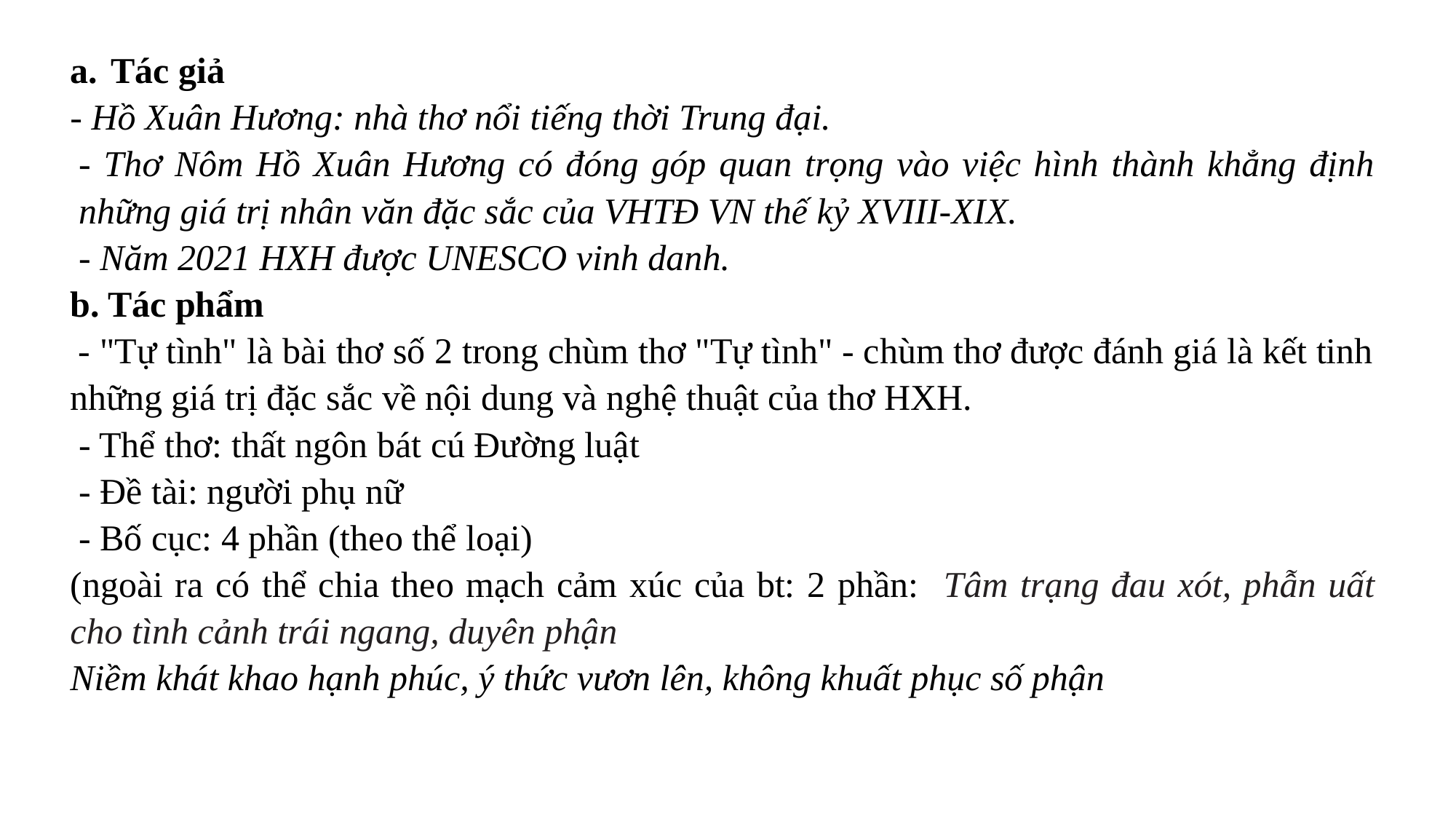

Tác giả
- Hồ Xuân Hương: nhà thơ nổi tiếng thời Trung đại.
- Thơ Nôm Hồ Xuân Hương có đóng góp quan trọng vào việc hình thành khẳng định những giá trị nhân văn đặc sắc của VHTĐ VN thế kỷ XVIII-XIX.
- Năm 2021 HXH được UNESCO vinh danh.
b. Tác phẩm
 - "Tự tình" là bài thơ số 2 trong chùm thơ "Tự tình" - chùm thơ được đánh giá là kết tinh những giá trị đặc sắc về nội dung và nghệ thuật của thơ HXH.
- Thể thơ: thất ngôn bát cú Đường luật
- Đề tài: người phụ nữ
- Bố cục: 4 phần (theo thể loại)
(ngoài ra có thể chia theo mạch cảm xúc của bt: 2 phần:  Tâm trạng đau xót, phẫn uất cho tình cảnh trái ngang, duyên phận
Niềm khát khao hạnh phúc, ý thức vươn lên, không khuất phục số phận